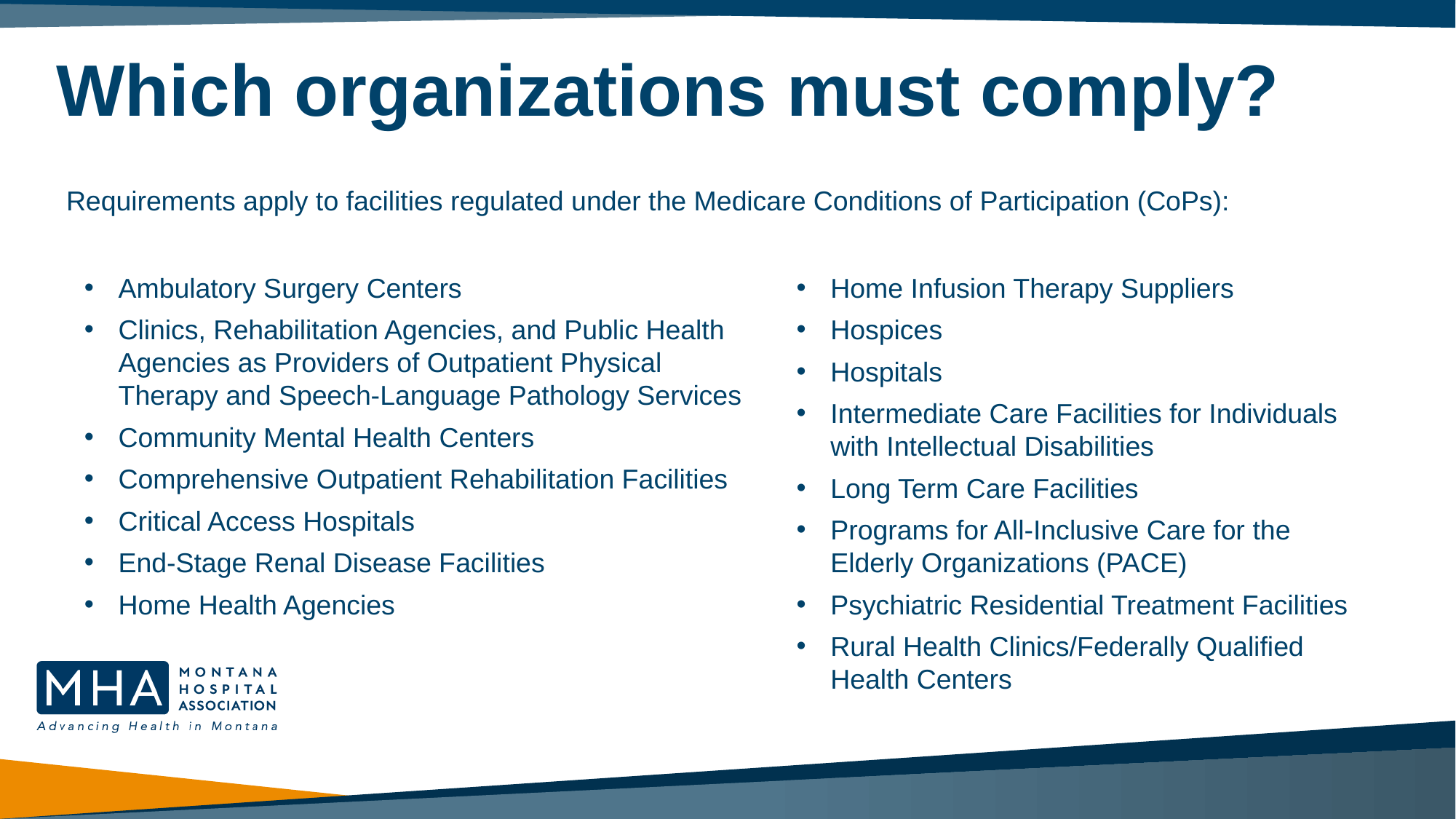

Which organizations must comply?
#
Requirements apply to facilities regulated under the Medicare Conditions of Participation (CoPs):
Ambulatory Surgery Centers
Clinics, Rehabilitation Agencies, and Public Health Agencies as Providers of Outpatient Physical Therapy and Speech-Language Pathology Services
Community Mental Health Centers
Comprehensive Outpatient Rehabilitation Facilities
Critical Access Hospitals
End-Stage Renal Disease Facilities
Home Health Agencies
Home Infusion Therapy Suppliers
Hospices
Hospitals
Intermediate Care Facilities for Individuals with Intellectual Disabilities
Long Term Care Facilities
Programs for All-Inclusive Care for the Elderly Organizations (PACE)
Psychiatric Residential Treatment Facilities
Rural Health Clinics/Federally Qualified Health Centers